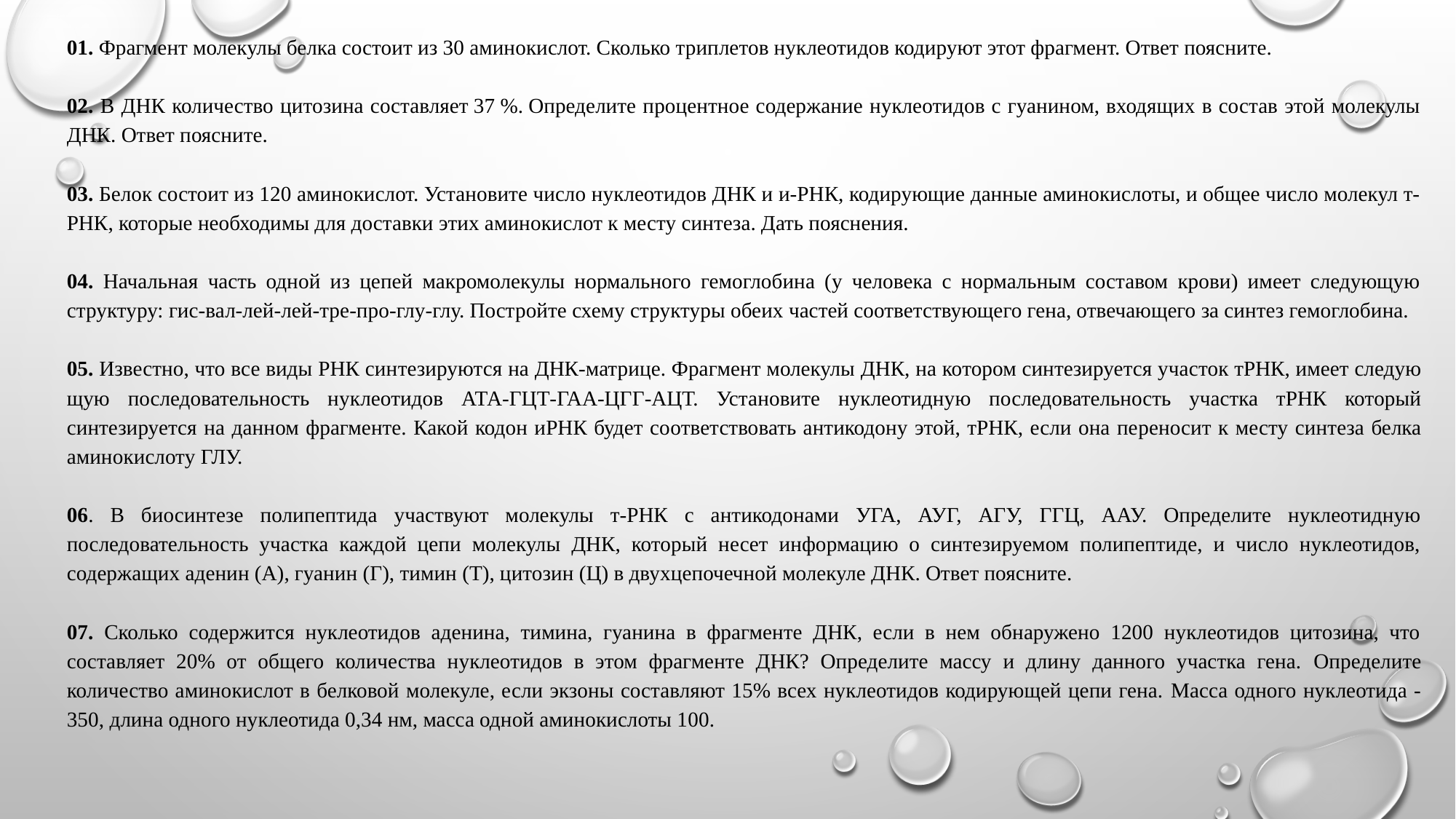

01. Фрагмент молекулы белка состоит из 30 аминокислот. Сколько триплетов нуклеотидов кодируют этот фрагмент. Ответ поясните.

02. В ДНК количество цитозина составляет 37 %. Определите процентное содержание нуклеотидов с гуанином, входящих в состав этой молекулы ДНК. Ответ поясните.

03. Белок состоит из 120 аминокислот. Установите число нуклеотидов ДНК и и-РНК, кодирующие данные аминокислоты, и общее число молекул т-РНК, которые необходимы для доставки этих аминокислот к месту синтеза. Дать пояснения.

04. Начальная часть одной из цепей макромолекулы нормального гемоглобина (у человека с нормальным составом крови) имеет следующую структуру: гис-вал-лей-лей-тре-про-глу-глу. Постройте схему структуры обеих частей соответствующего гена, отвечающего за синтез гемоглобина.

05. Известно, что все виды РНК син­те­зи­ру­ют­ся на ДНК-матрице. Фраг­мент молекулы ДНК, на ко­то­ром синтезируется уча­сток тРНК, имеет сле­ду­ю­щую последовательность нук­лео­ти­дов АТА-ГЦТ-ГАА-ЦГГ-АЦТ. Уста­но­ви­те нуклеотидную по­сле­до­ва­тель­ность участка тРНК ко­то­рый синтезируется на дан­ном фрагменте. Какой кодон иРНК будет со­от­вет­ство­вать антикодону этой, тРНК, если она пе­ре­но­сит к месту син­те­за белка ами­но­кис­ло­ту ГЛУ.

06. В биосинтезе полипептида участвуют молекулы т-РНК с антикодонами УГА, АУГ, АГУ, ГГЦ, ААУ. Определите нуклеотидную последовательность участка каждой цепи молекулы ДНК, который несет информацию о синтезируемом полипептиде, и число нуклеотидов, содержащих аденин (А), гуанин (Г), тимин (Т), цитозин (Ц) в двухцепочечной молекуле ДНК. Ответ поясните.

07. Сколько содержится нуклеотидов аденина, тимина, гуанина в фрагменте ДНК, если в нем обнаружено 1200 нуклеотидов цитозина, что составляет 20% от общего количества нуклеотидов в этом фрагменте ДНК? Определите массу и длину данного участка гена. Определите количество аминокислот в белковой молекуле, если экзоны составляют 15% всех нуклеотидов кодирующей цепи гена. Масса одного нуклеотида - 350, длина одного нуклеотида 0,34 нм, масса одной аминокислоты 100.